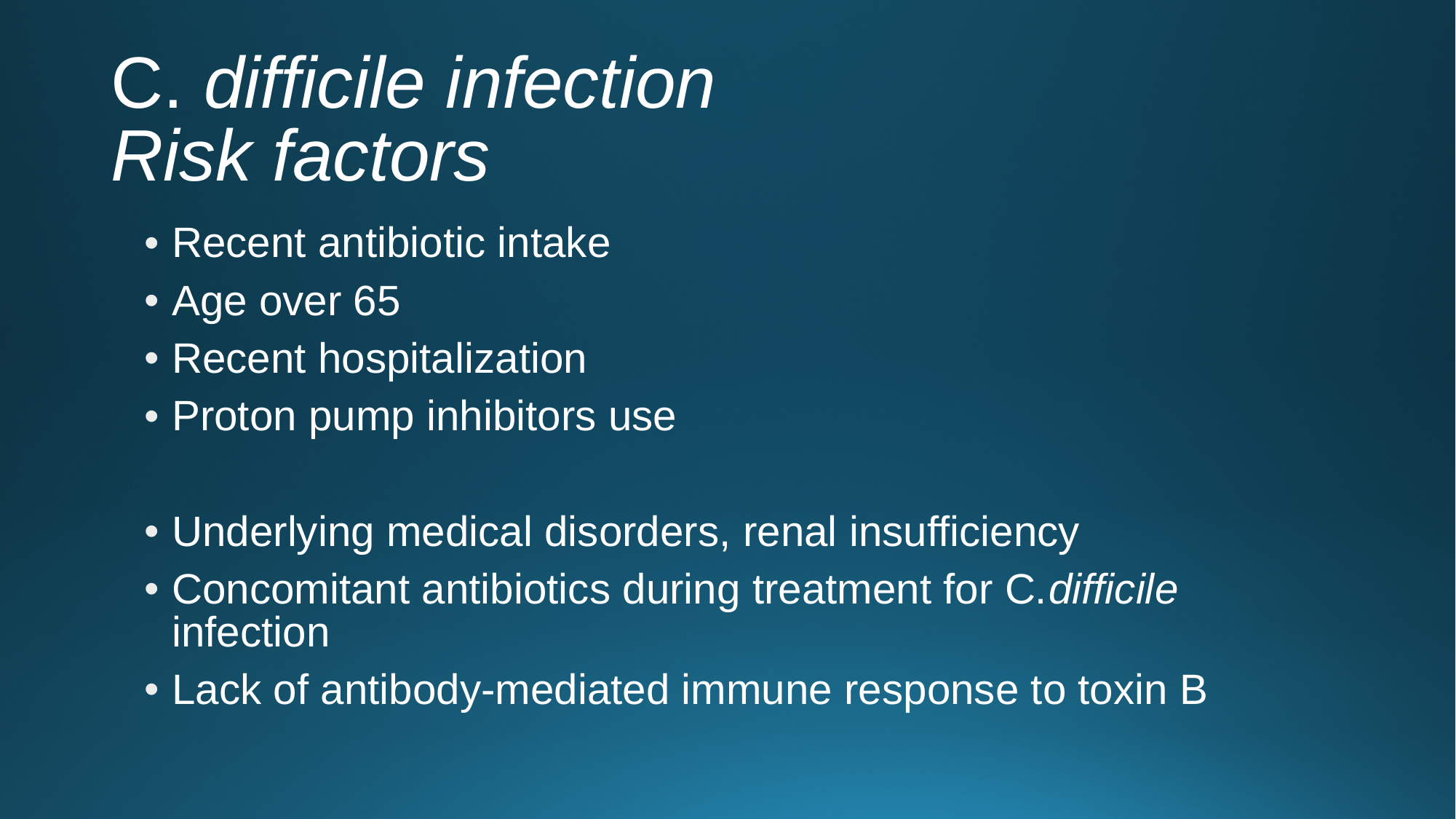

# C. difficile infection Risk factors
Recent antibiotic intake
Age over 65
Recent hospitalization
Proton pump inhibitors use

Underlying medical disorders, renal insufficiency
Concomitant antibiotics during treatment for C.difficile infection
Lack of antibody-mediated immune response to toxin B